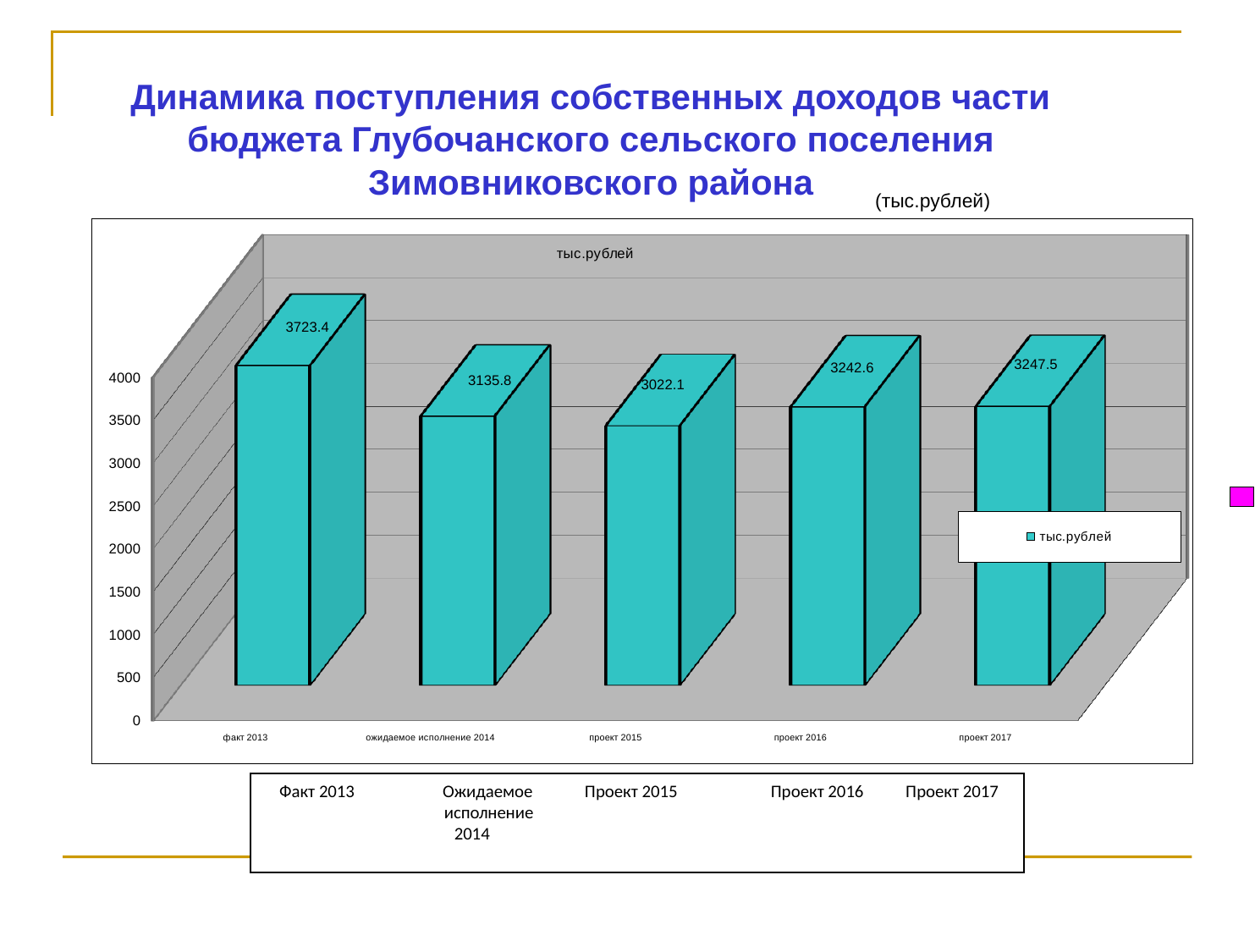

Динамика поступления собственных доходов части бюджета Глубочанского сельского поселения Зимовниковского района
(тыс.рублей)

[unsupported chart]

0

    Факт 2013                      Ожидаемое             Проект 2015	Проект 2016	  Проект 2017
                                             исполнение
                   	                2014